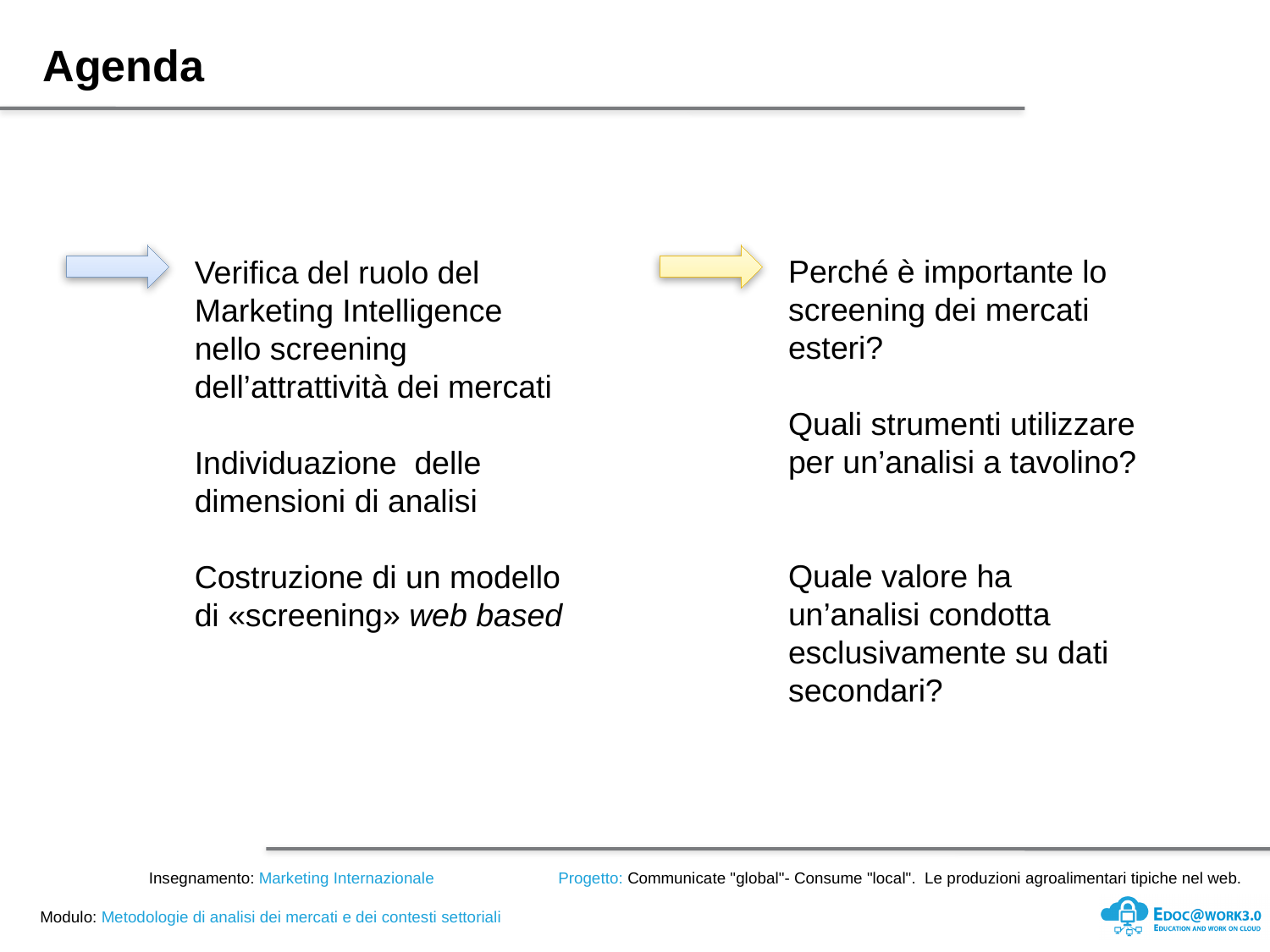

Perché è importante lo screening dei mercati esteri?

Quali strumenti utilizzare per un’analisi a tavolino?

Quale valore ha un’analisi condotta esclusivamente su dati secondari?
Verifica del ruolo del Marketing Intelligence nello screening dell’attrattività dei mercati

Individuazione  delle dimensioni di analisi

Costruzione di un modello  di «screening» web based